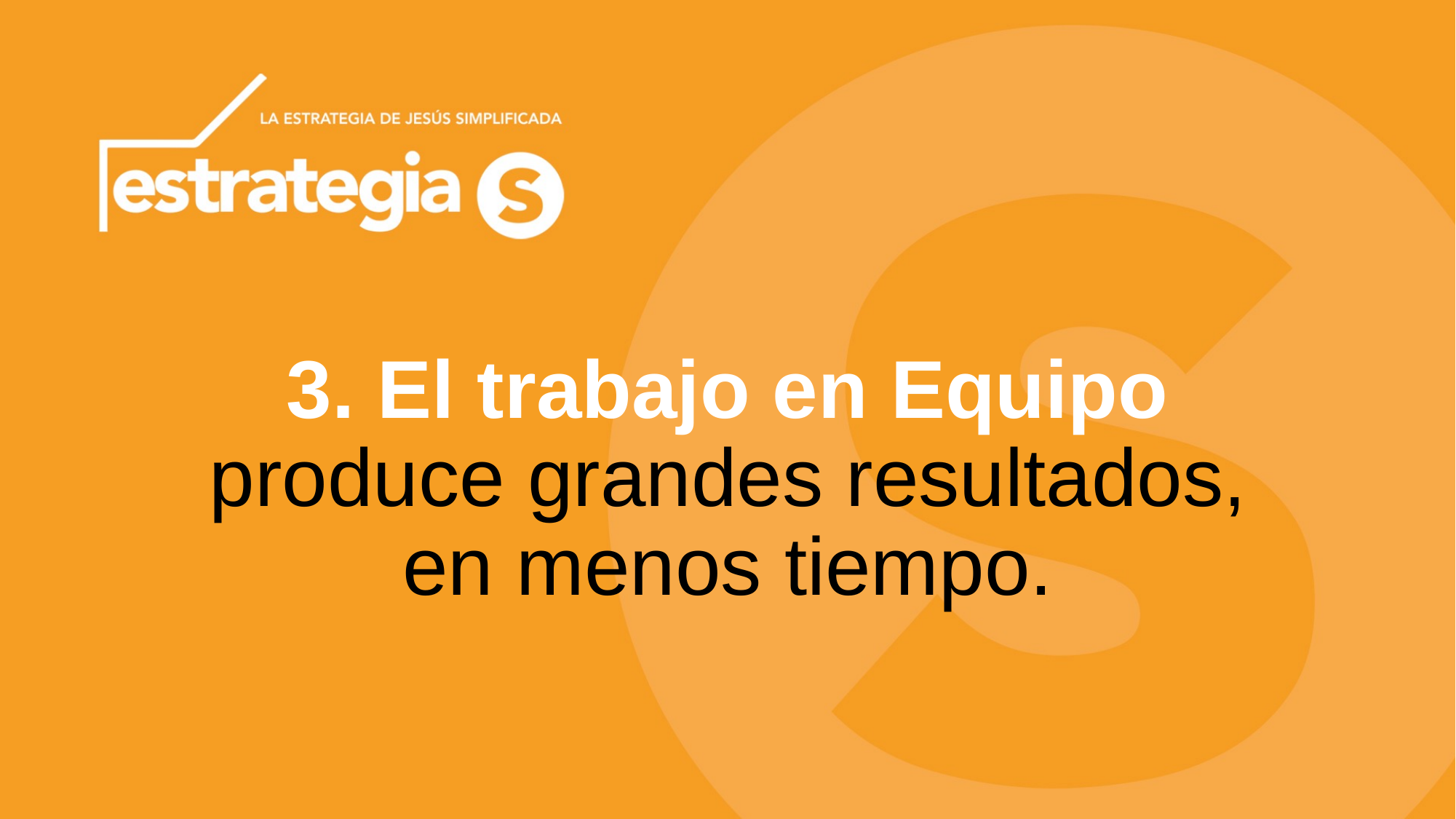

# 3. El trabajo en Equipo produce grandes resultados, en menos tiempo.